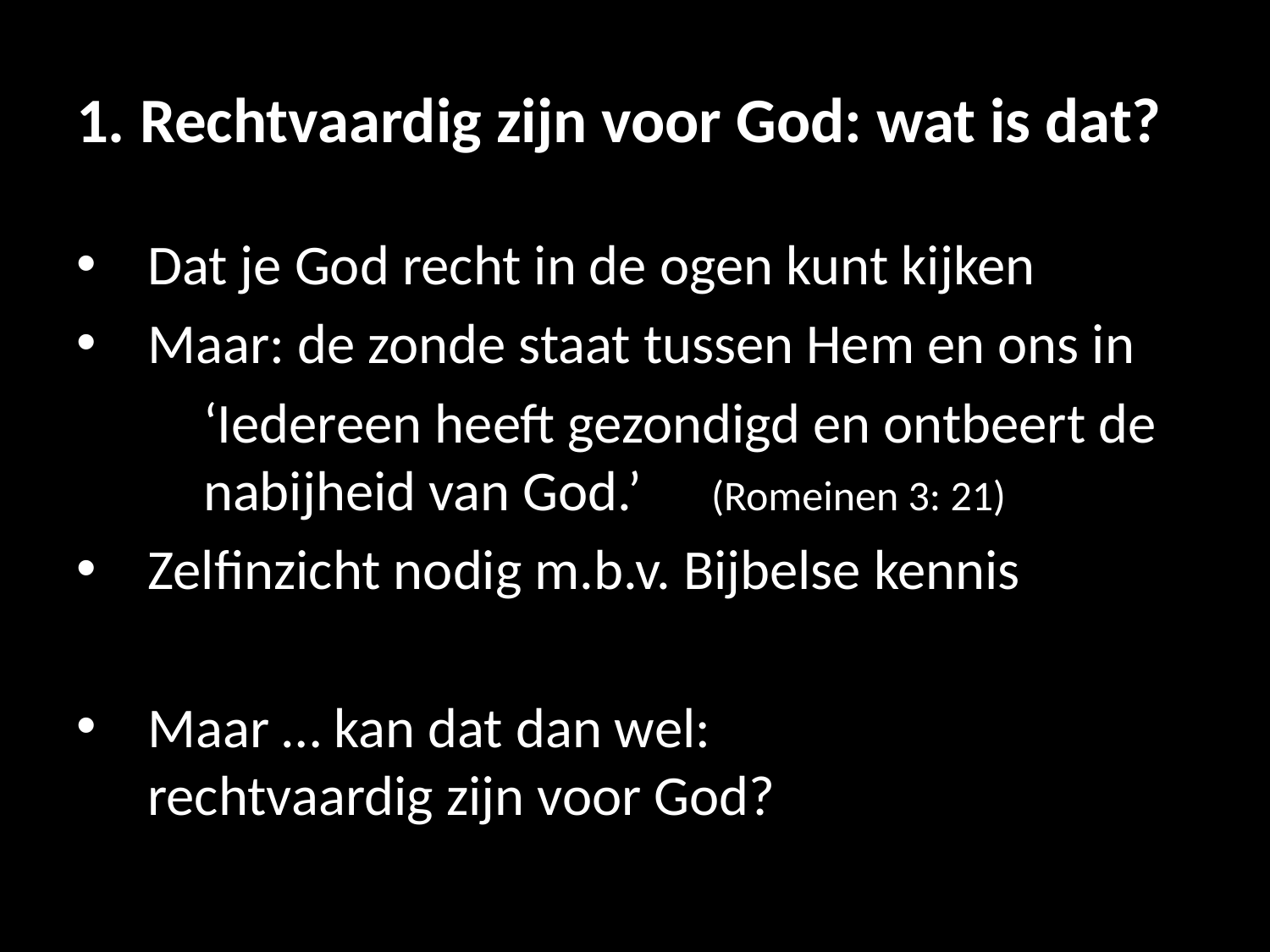

# 1. Rechtvaardig zijn voor God: wat is dat?
Dat je God recht in de ogen kunt kijken
Maar: de zonde staat tussen Hem en ons in
	‘Iedereen heeft gezondigd en ontbeert de nabijheid van God.’	(Romeinen 3: 21)
Zelfinzicht nodig m.b.v. Bijbelse kennis

Maar … kan dat dan wel:
rechtvaardig zijn voor God?